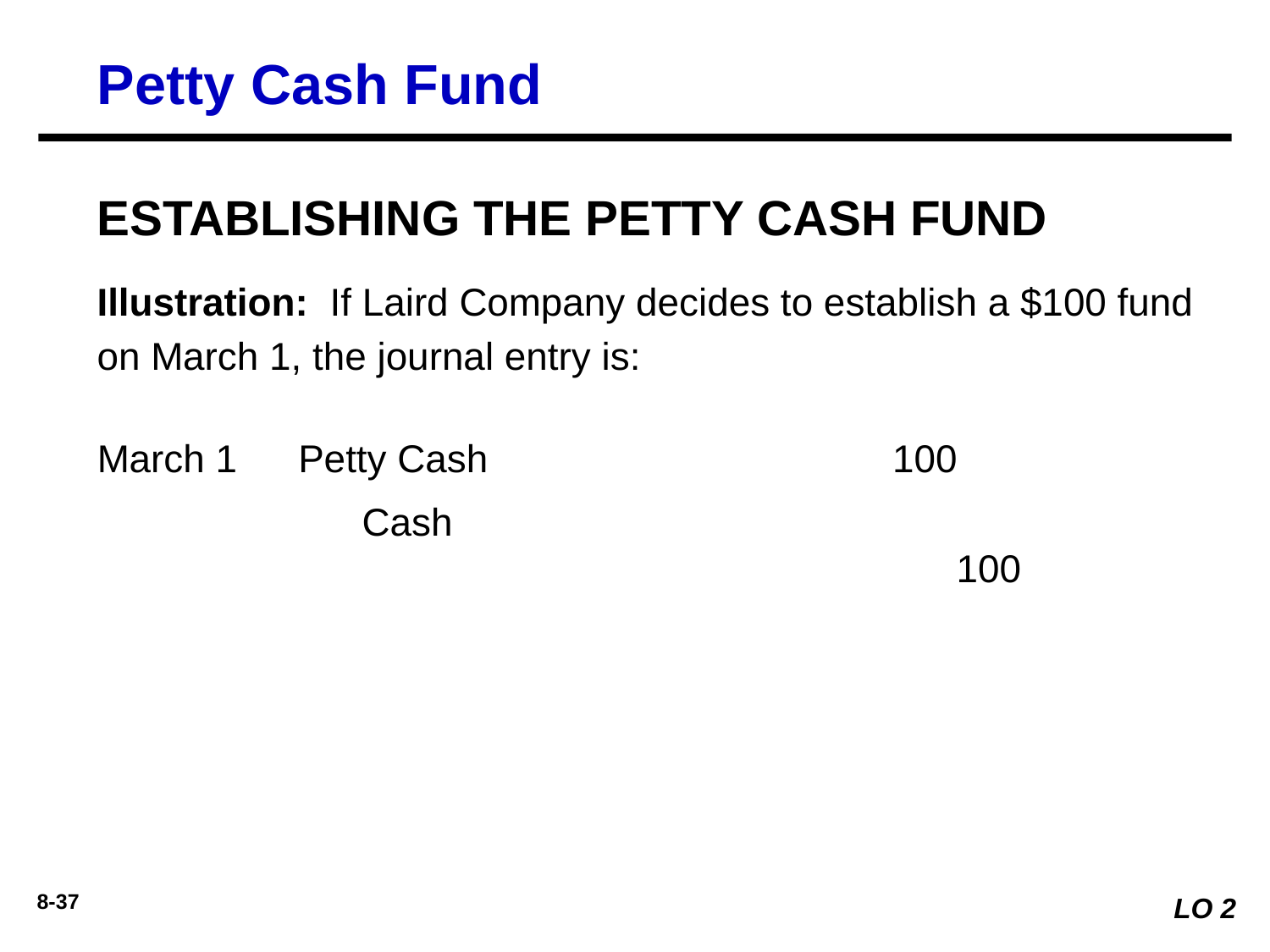

Petty Cash Fund

ESTABLISHING THE PETTY CASH FUND
Illustration:  If Laird Company decides to establish a $100 fund on March 1, the journal entry is:
March 1
Petty Cash	100
Cash		100
LO 2